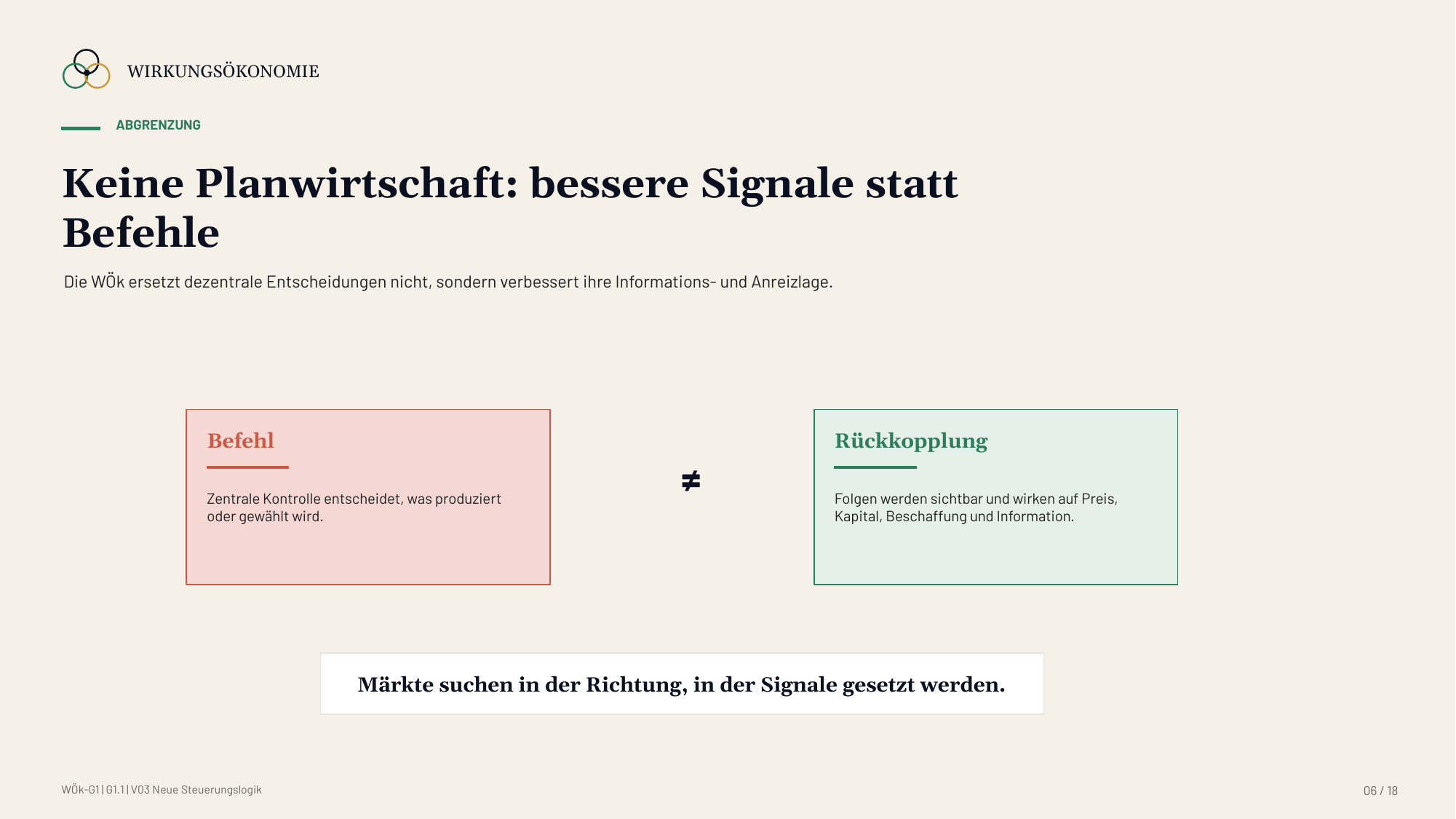

WIRKUNGSÖKONOMIE

ABGRENZUNG

Keine Planwirtschaft: bessere Signale statt Befehle
Die WÖk ersetzt dezentrale Entscheidungen nicht, sondern verbessert ihre Informations- und Anreizlage.

Befehl
Rückkopplung
≠

Zentrale Kontrolle entscheidet, was produziert oder gewählt wird.
Folgen werden sichtbar und wirken auf Preis, Kapital, Beschaffung und Information.

Märkte suchen in der Richtung, in der Signale gesetzt werden.
WÖk-G1 | G1.1 | V03 Neue Steuerungslogik
06 / 18